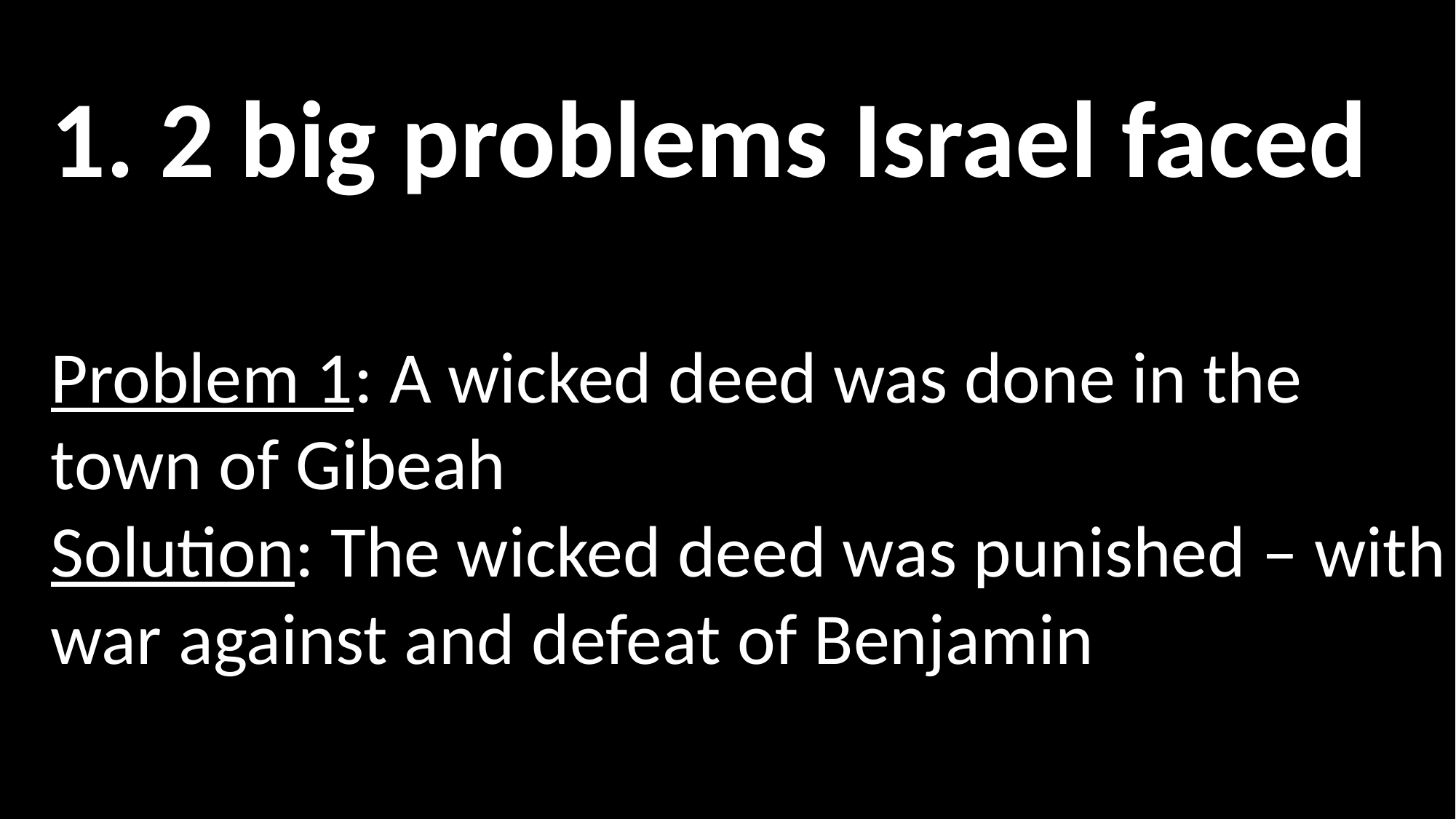

2 big problems Israel faced

Problem 1: A wicked deed was done in the town of Gibeah
Solution: The wicked deed was punished – with war against and defeat of Benjamin